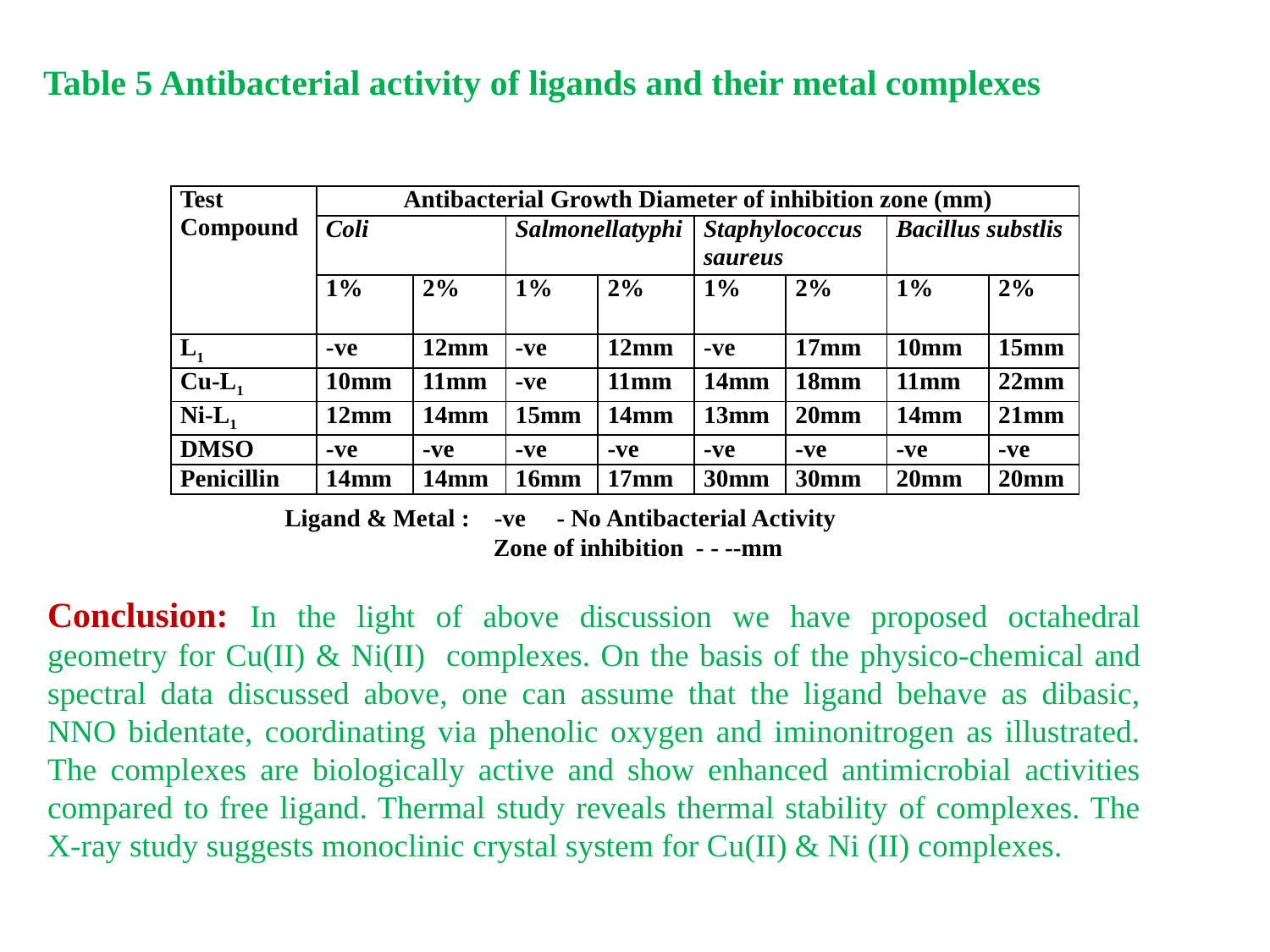

Table 5 Antibacterial activity of ligands and their metal complexes

| Test Compound | Antibacterial Growth Diameter of inhibition zone (mm) |  |  |  |  |  |  |  |
| --- | --- | --- | --- | --- | --- | --- | --- | --- |
|  | Coli |  | Salmonellatyphi |  | Staphylococcus saureus |  | Bacillus substlis |  |
|  | 1% | 2% | 1% | 2% | 1% | 2% | 1% | 2% |
| L1 | -ve | 12mm | -ve | 12mm | -ve | 17mm | 10mm | 15mm |
| Cu-L1 | 10mm | 11mm | -ve | 11mm | 14mm | 18mm | 11mm | 22mm |
| Ni-L1 | 12mm | 14mm | 15mm | 14mm | 13mm | 20mm | 14mm | 21mm |
| DMSO | -ve | -ve | -ve | -ve | -ve | -ve | -ve | -ve |
| Penicillin | 14mm | 14mm | 16mm | 17mm | 30mm | 30mm | 20mm | 20mm |
Ligand & Metal :    -ve     - No Antibacterial Activity                                   Zone of inhibition  - - --mm
Conclusion: In the light of above discussion we have proposed octahedral geometry for Cu(II) & Ni(II)  complexes. On the basis of the physico-chemical and spectral data discussed above, one can assume that the ligand behave as dibasic, NNO bidentate, coordinating via phenolic oxygen and iminonitrogen as illustrated. The complexes are biologically active and show enhanced antimicrobial activities compared to free ligand. Thermal study reveals thermal stability of complexes. The X-ray study suggests monoclinic crystal system for Cu(II) & Ni (II) complexes.